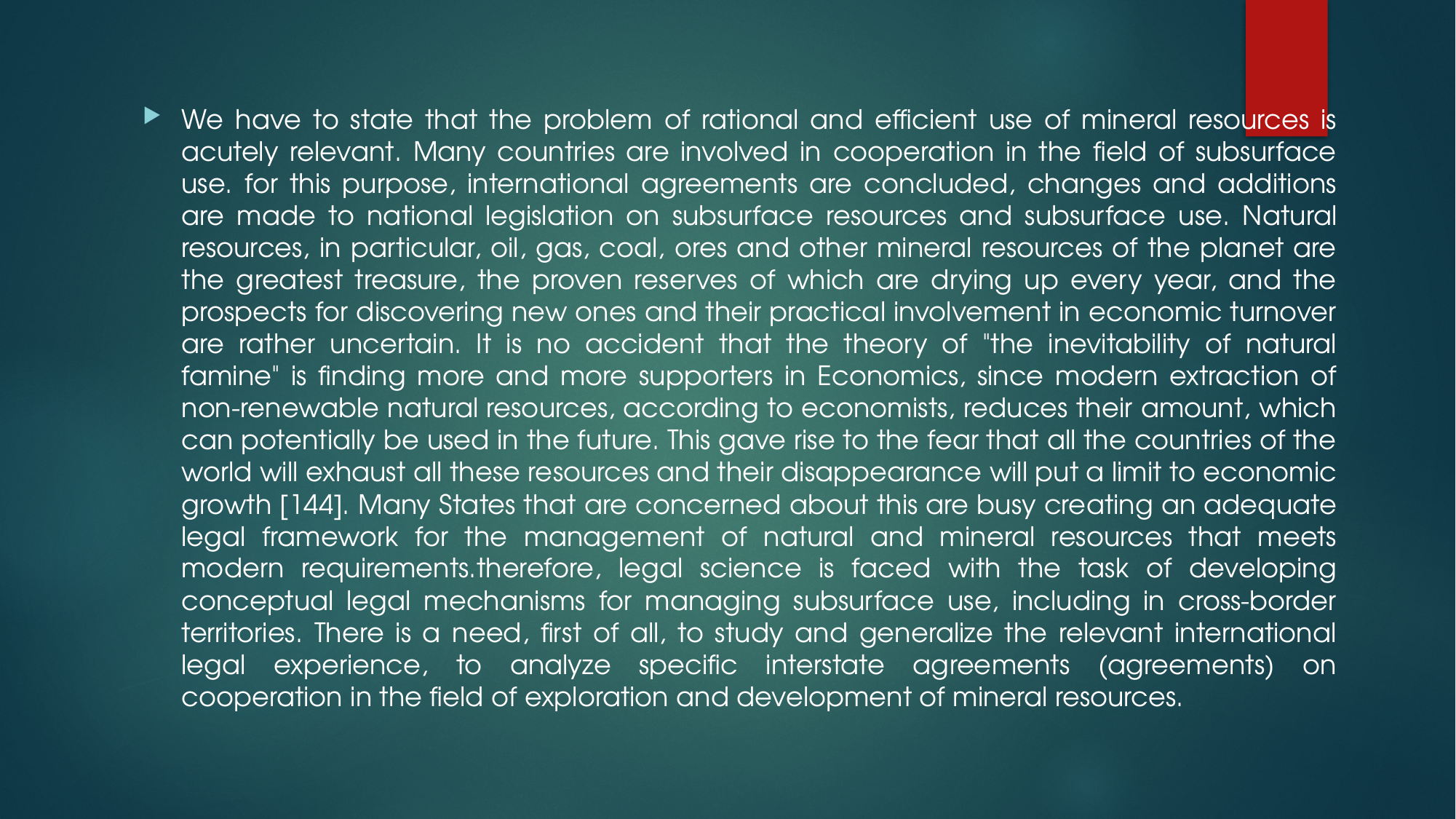

We have to state that the problem of rational and efficient use of mineral resources is acutely relevant. Many countries are involved in cooperation in the field of subsurface use. for this purpose, international agreements are concluded, changes and additions are made to national legislation on subsurface resources and subsurface use. Natural resources, in particular, oil, gas, coal, ores and other mineral resources of the planet are the greatest treasure, the proven reserves of which are drying up every year, and the prospects for discovering new ones and their practical involvement in economic turnover are rather uncertain. It is no accident that the theory of "the inevitability of natural famine" is finding more and more supporters in Economics, since modern extraction of non-renewable natural resources, according to economists, reduces their amount, which can potentially be used in the future. This gave rise to the fear that all the countries of the world will exhaust all these resources and their disappearance will put a limit to economic growth [144]. Many States that are concerned about this are busy creating an adequate legal framework for the management of natural and mineral resources that meets modern requirements.therefore, legal science is faced with the task of developing conceptual legal mechanisms for managing subsurface use, including in cross-border territories. There is a need, first of all, to study and generalize the relevant international legal experience, to analyze specific interstate agreements (agreements) on cooperation in the field of exploration and development of mineral resources.